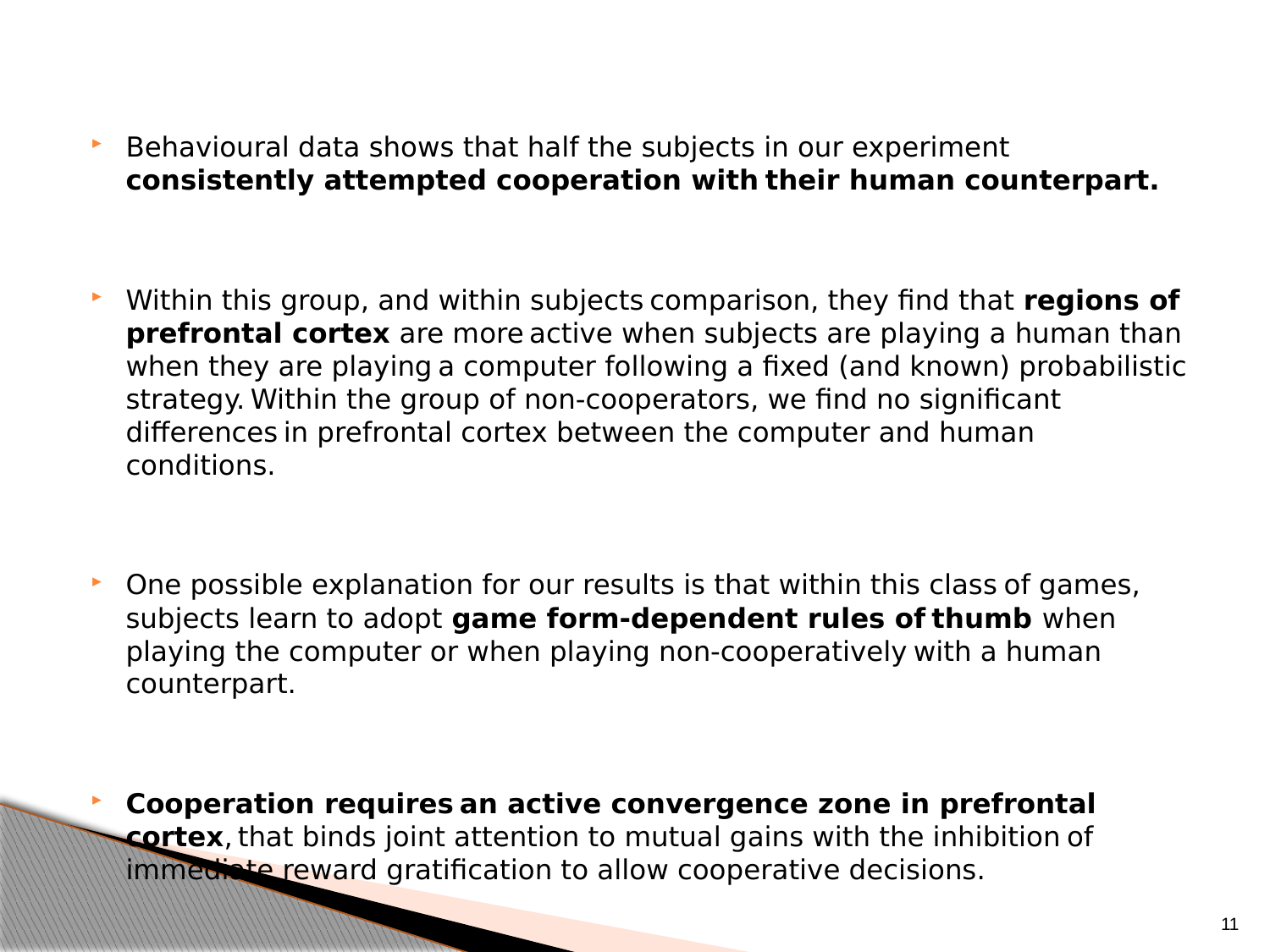

Behavioural data shows that half the subjects in our experiment consistently attempted cooperation with their human counterpart.

Within this group, and within subjects comparison, they find that regions of prefrontal cortex are more active when subjects are playing a human than when they are playing a computer following a fixed (and known) probabilistic strategy. Within the group of non-cooperators, we find no significant differences in prefrontal cortex between the computer and human conditions.

One possible explanation for our results is that within this class of games, subjects learn to adopt game form-dependent rules of thumb when playing the computer or when playing non-cooperatively with a human counterpart.

Cooperation requires an active convergence zone in prefrontal cortex, that binds joint attention to mutual gains with the inhibition of immediate reward gratification to allow cooperative decisions.
11